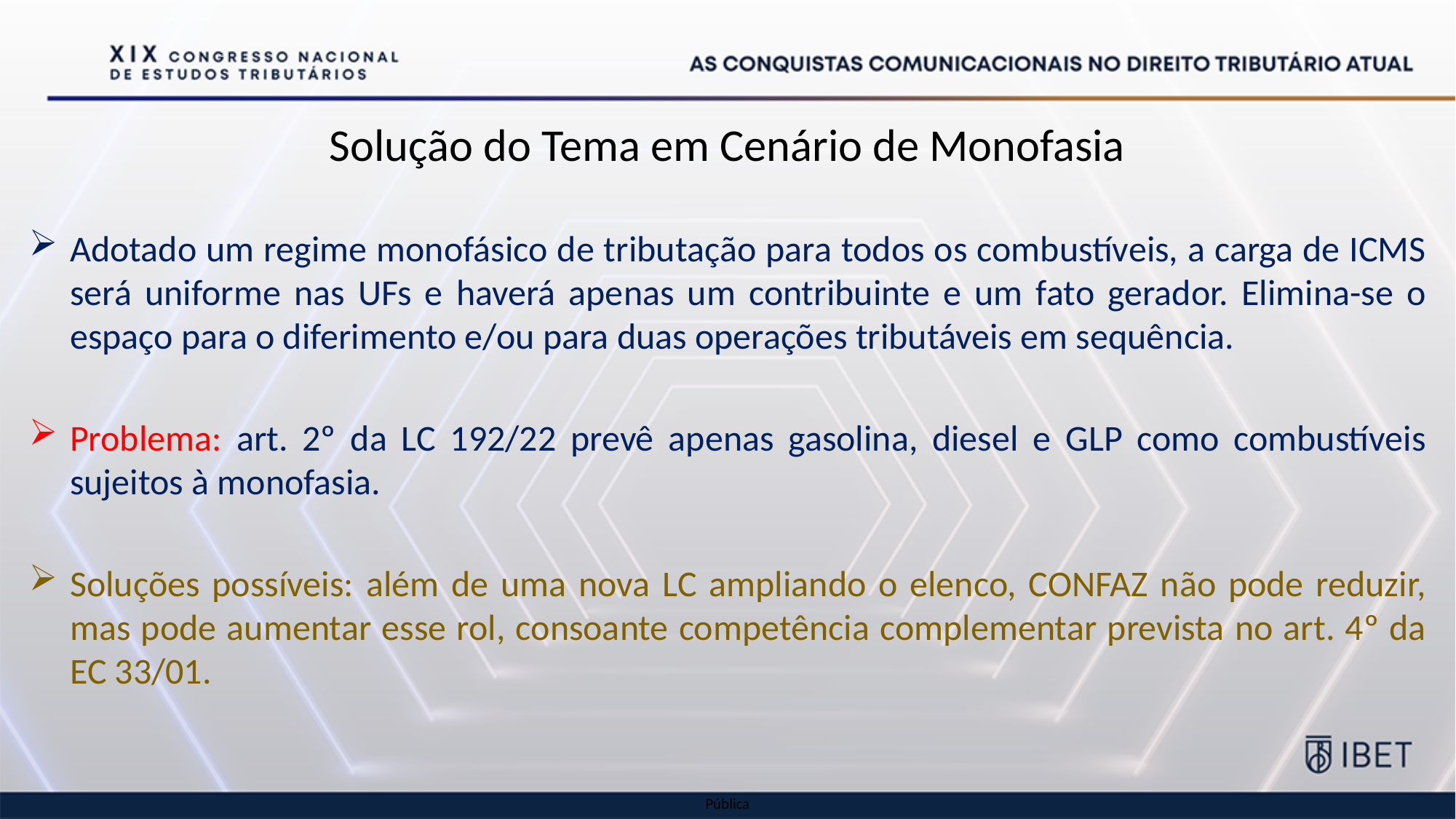

Solução do Tema em Cenário de Monofasia
Adotado um regime monofásico de tributação para todos os combustíveis, a carga de ICMS será uniforme nas UFs e haverá apenas um contribuinte e um fato gerador. Elimina-se o espaço para o diferimento e/ou para duas operações tributáveis em sequência.

Problema: art. 2º da LC 192/22 prevê apenas gasolina, diesel e GLP como combustíveis sujeitos à monofasia.

Soluções possíveis: além de uma nova LC ampliando o elenco, CONFAZ não pode reduzir, mas pode aumentar esse rol, consoante competência complementar prevista no art. 4º da EC 33/01.